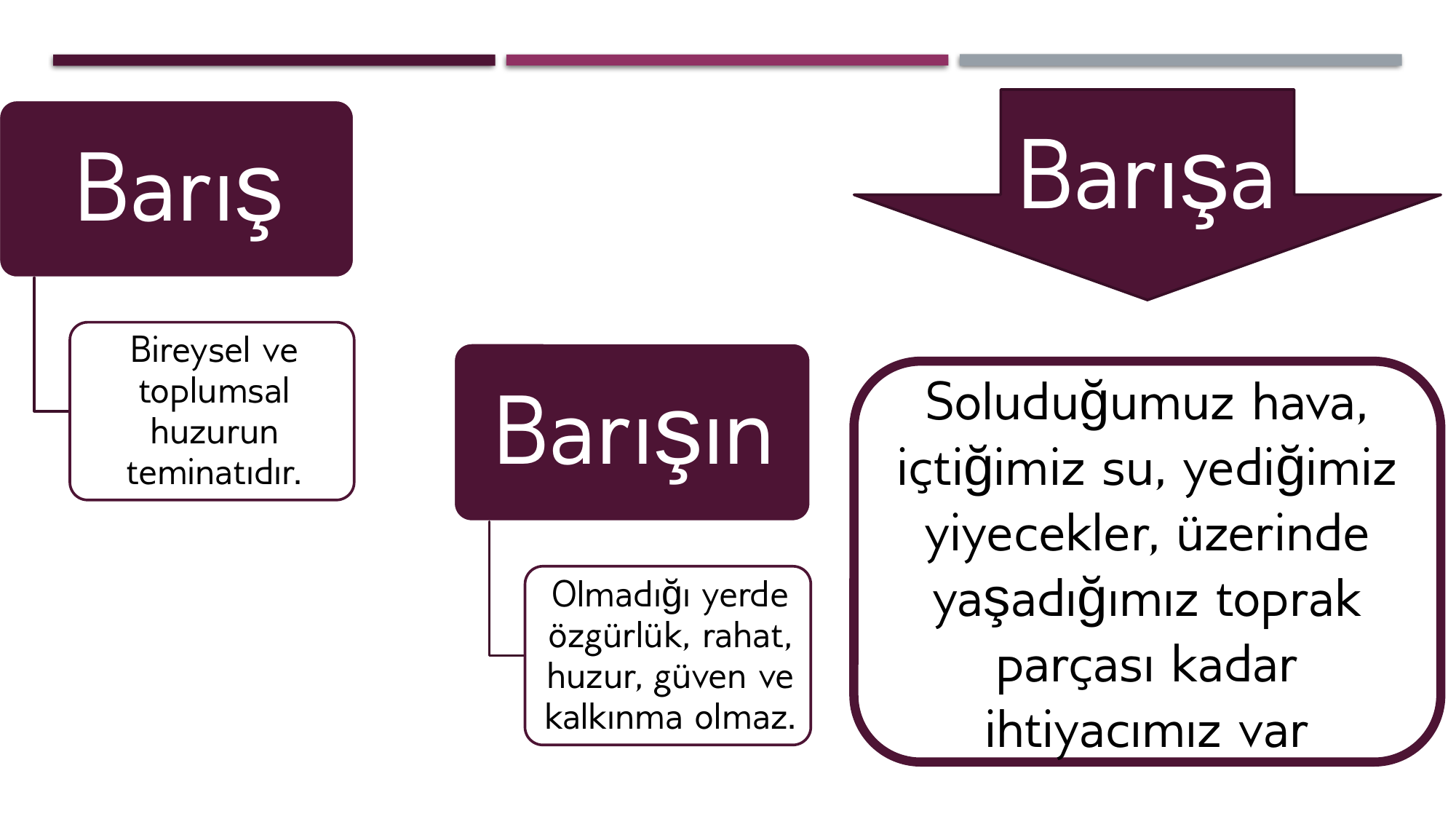

Barışa
Barış
Bireysel ve toplumsal huzurun teminatıdır.
Barışın
Olmadığı yerde özgürlük, rahat, huzur, güven ve kalkınma olmaz.
Soluduğumuz hava, içtiğimiz su, yediğimiz yiyecekler, üzerinde yaşadığımız toprak parçası kadar ihtiyacımız var